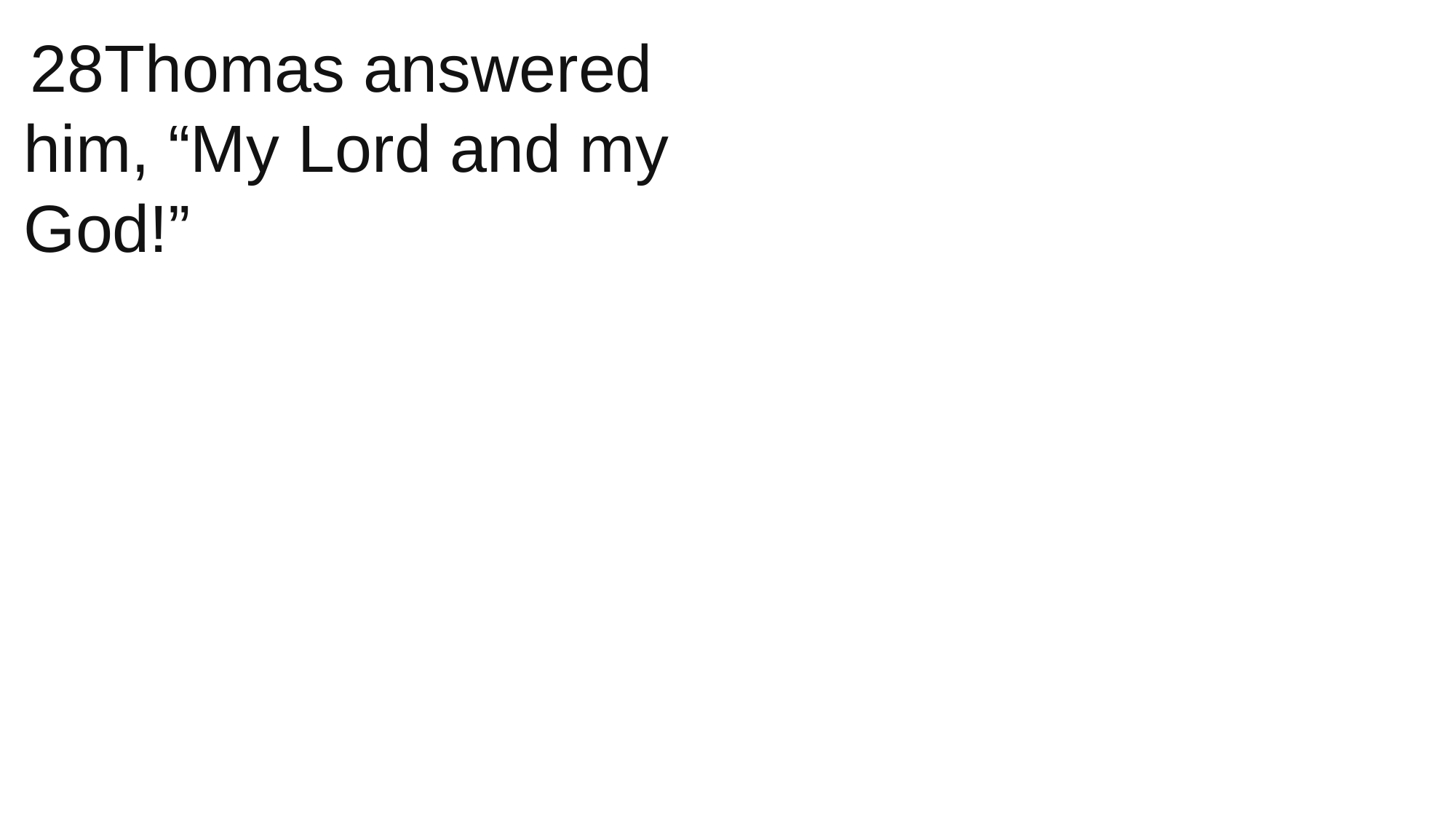

28Thomas answered him, “My Lord and my God!”
 John